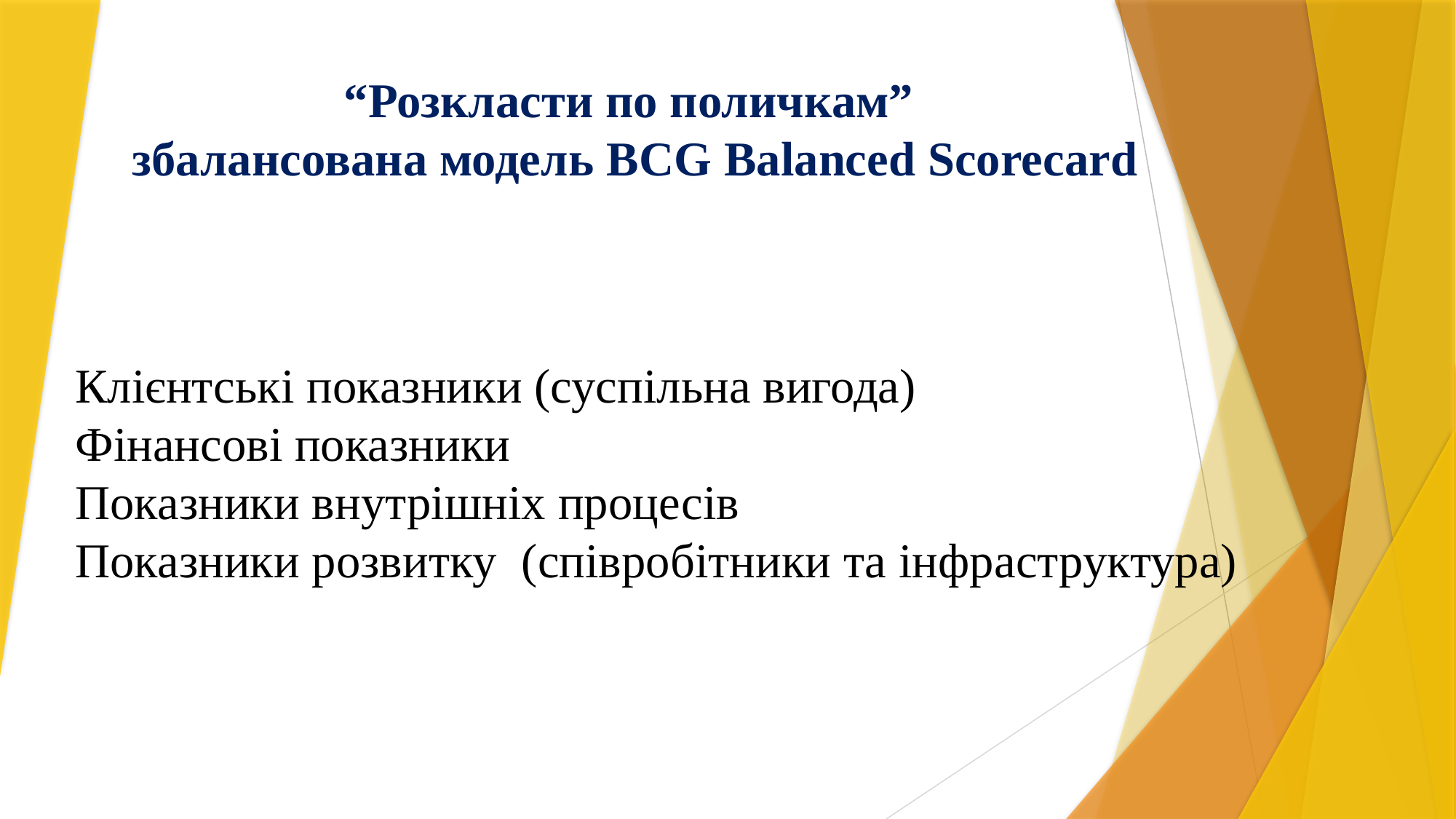

“Розкласти по поличкам”
 збалансована модель BCG Balanced Scorecard

Клієнтські показники (суспільна вигода)
Фінансові показники
Показники внутрішніх процесів
Показники розвитку  (співробітники та інфраструктура)